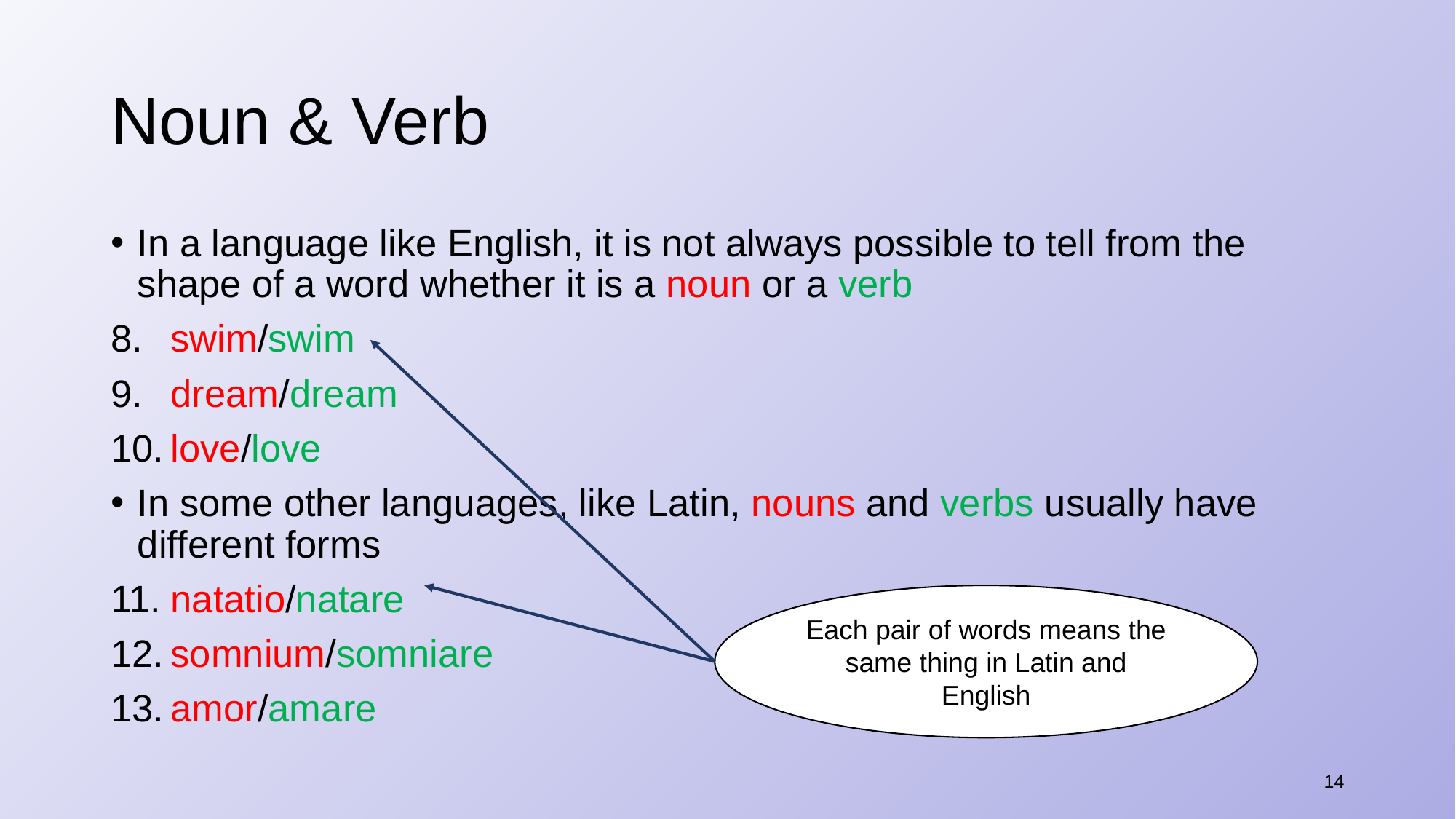

# Noun & Verb
In a language like English, it is not always possible to tell from the shape of a word whether it is a noun or a verb
​swim/swim
​dream/dream
​love/love
In some other languages, like Latin, nouns and verbs usually have different forms
​natatio/natare
​somnium/somniare
​amor/amare
Each pair of words means the same thing in Latin and English
14